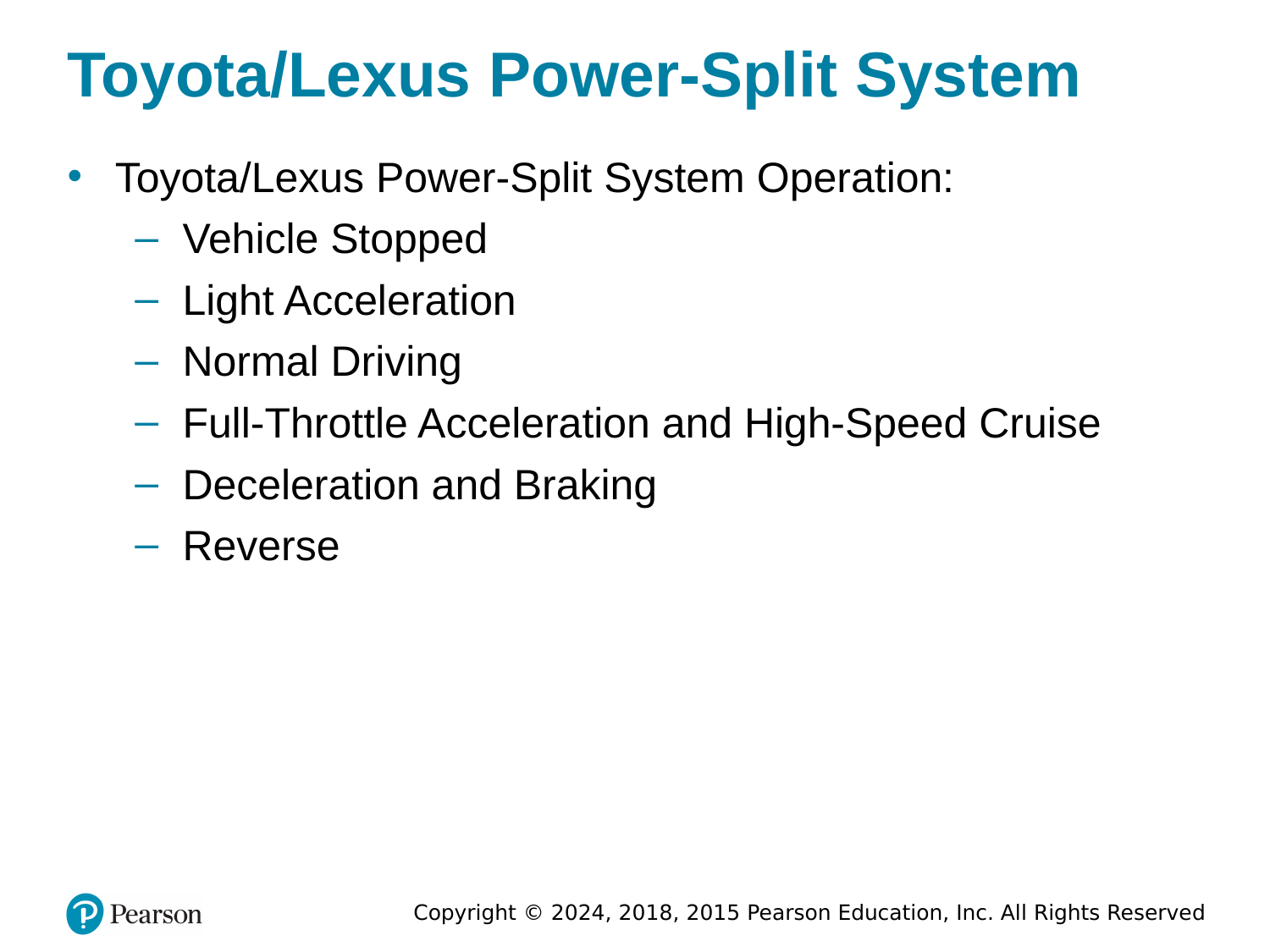

# Toyota/Lexus Power-Split System
Toyota/Lexus Power-Split System Operation:
Vehicle Stopped
Light Acceleration
Normal Driving
Full-Throttle Acceleration and High-Speed Cruise
Deceleration and Braking
Reverse